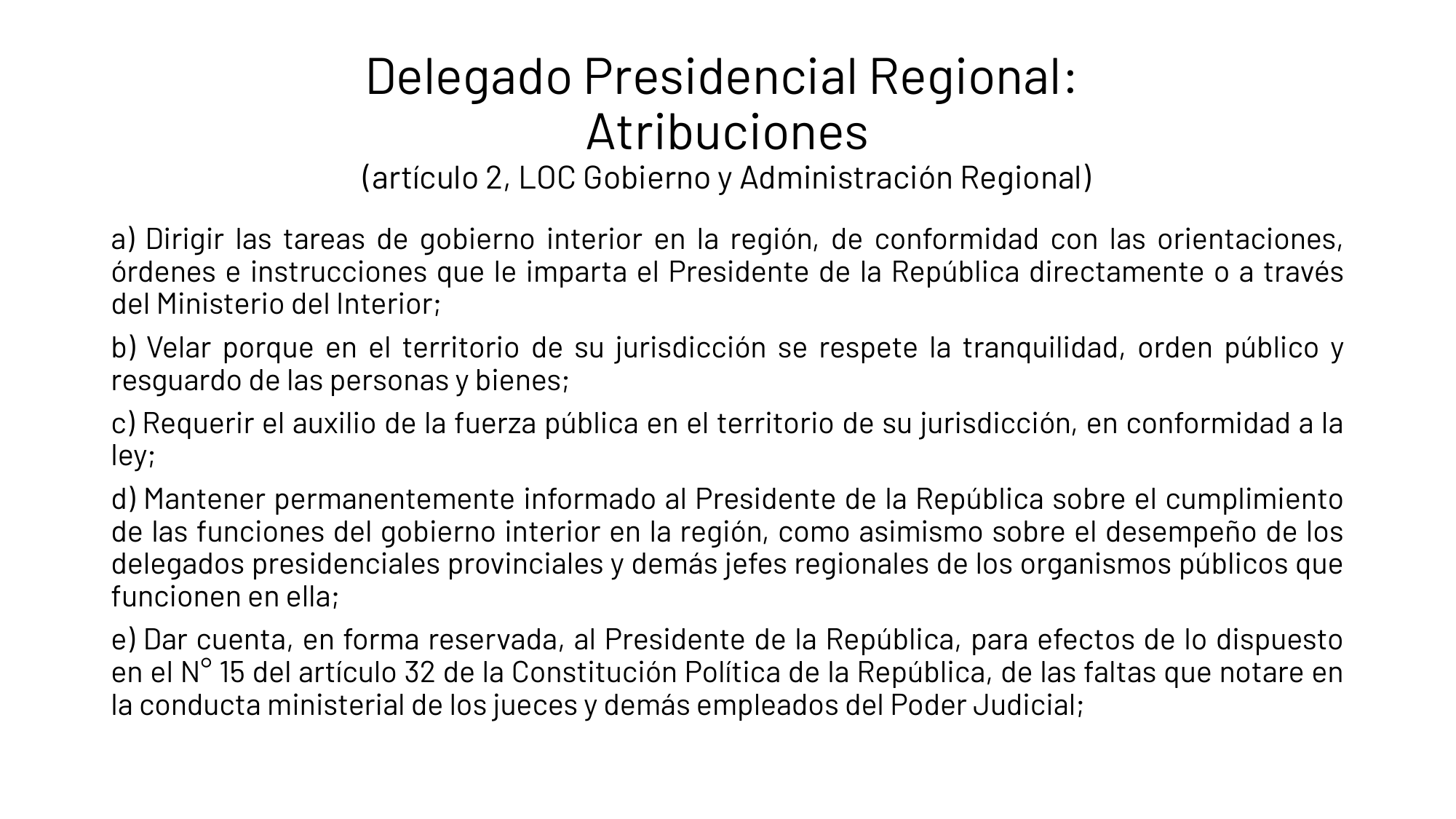

# Delegado Presidencial Regional: Atribuciones (artículo 2, LOC Gobierno y Administración Regional)
a) Dirigir las tareas de gobierno interior en la región, de conformidad con las orientaciones, órdenes e instrucciones que le imparta el Presidente de la República directamente o a través del Ministerio del Interior;
b) Velar porque en el territorio de su jurisdicción se respete la tranquilidad, orden público y resguardo de las personas y bienes;
c) Requerir el auxilio de la fuerza pública en el territorio de su jurisdicción, en conformidad a la ley;
d) Mantener permanentemente informado al Presidente de la República sobre el cumplimiento de las funciones del gobierno interior en la región, como asimismo sobre el desempeño de los delegados presidenciales provinciales y demás jefes regionales de los organismos públicos que funcionen en ella;
e) Dar cuenta, en forma reservada, al Presidente de la República, para efectos de lo dispuesto en el N° 15 del artículo 32 de la Constitución Política de la República, de las faltas que notare en la conducta ministerial de los jueces y demás empleados del Poder Judicial;